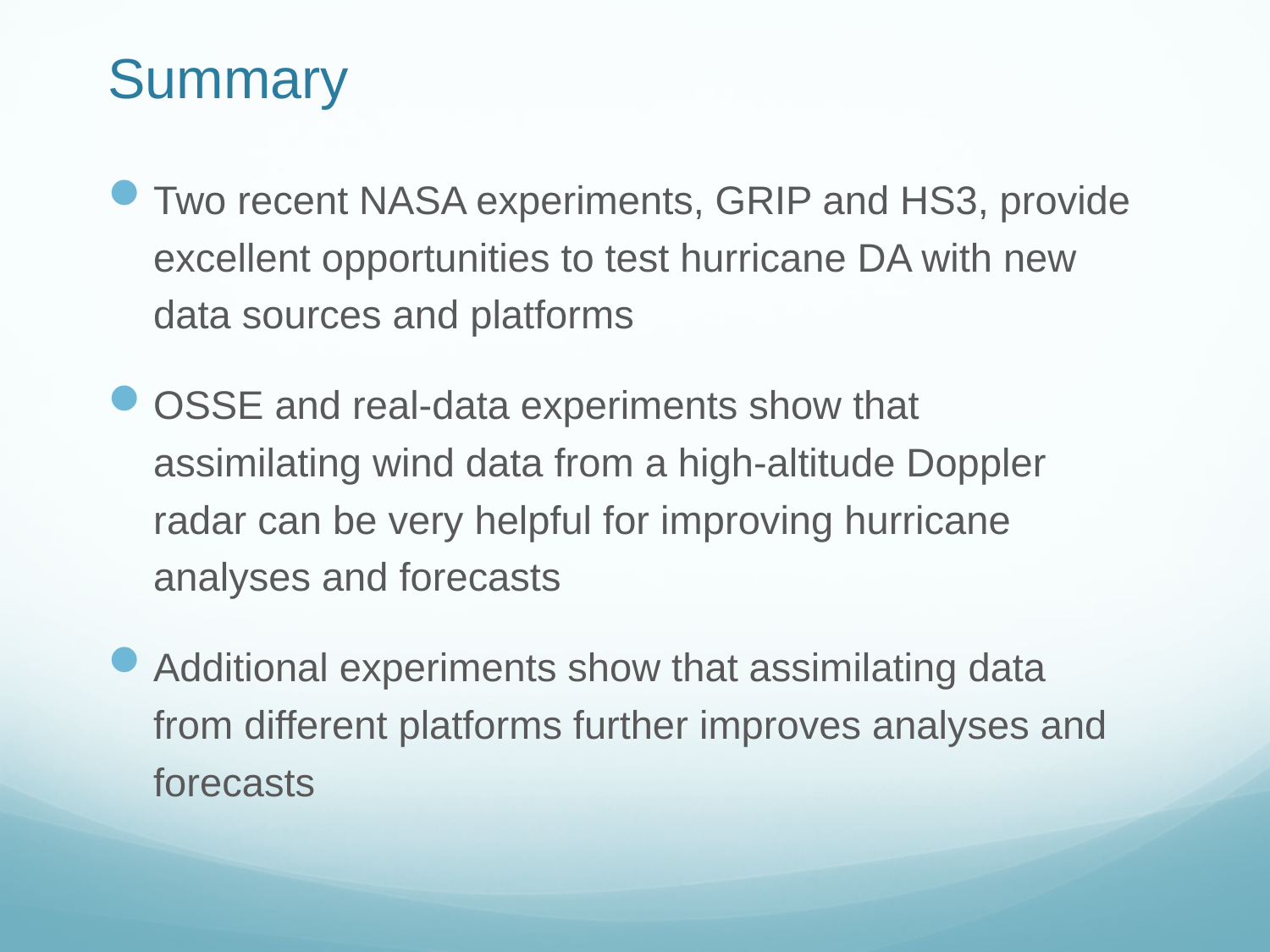

Summary
Two recent NASA experiments, GRIP and HS3, provide excellent opportunities to test hurricane DA with new data sources and platforms
OSSE and real-data experiments show that assimilating wind data from a high-altitude Doppler radar can be very helpful for improving hurricane analyses and forecasts
Additional experiments show that assimilating data from different platforms further improves analyses and forecasts